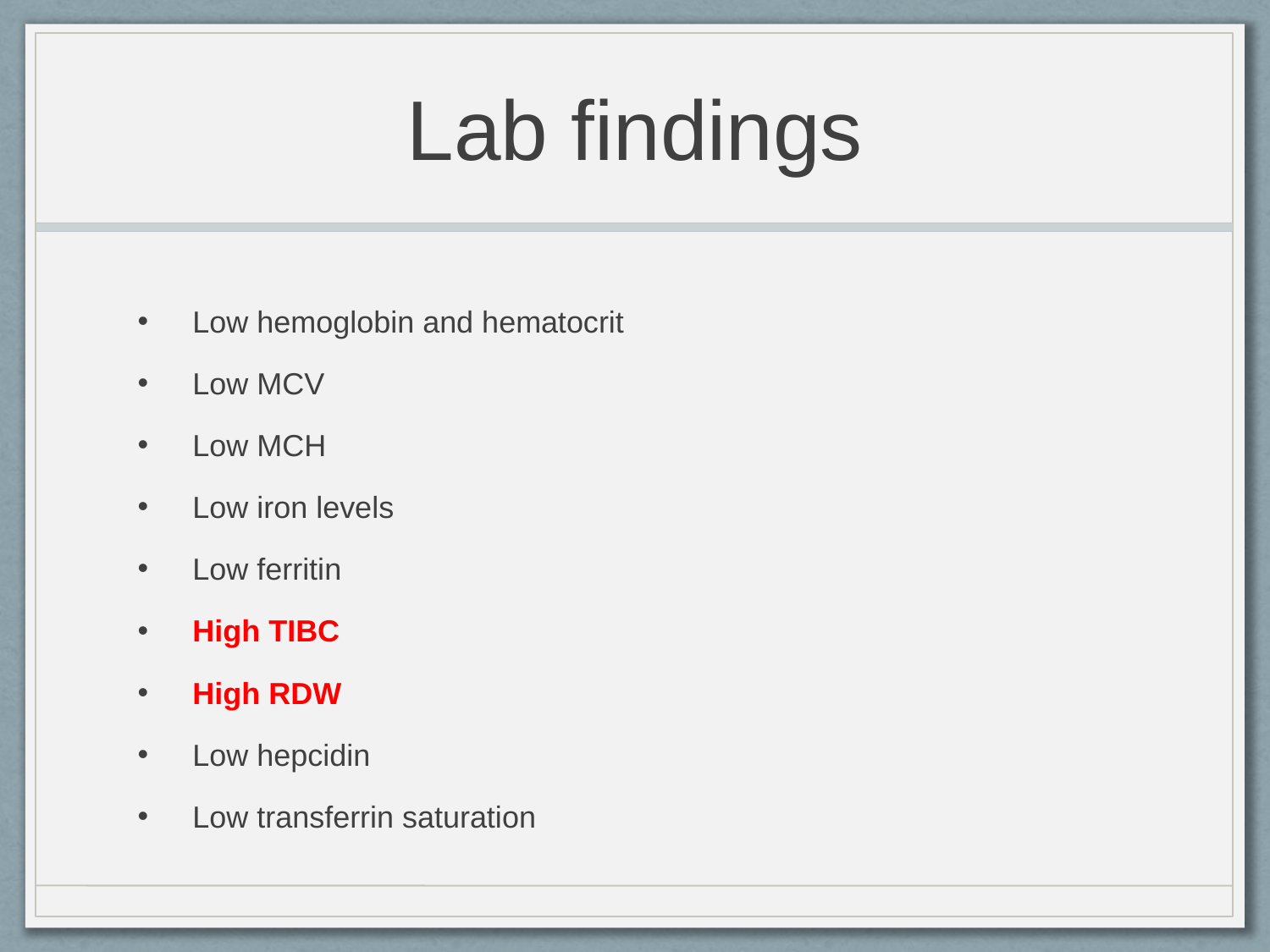

# Lab findings
Low hemoglobin and hematocrit
Low MCV
Low MCH
Low iron levels
Low ferritin
High TIBC
High RDW
Low hepcidin
Low transferrin saturation